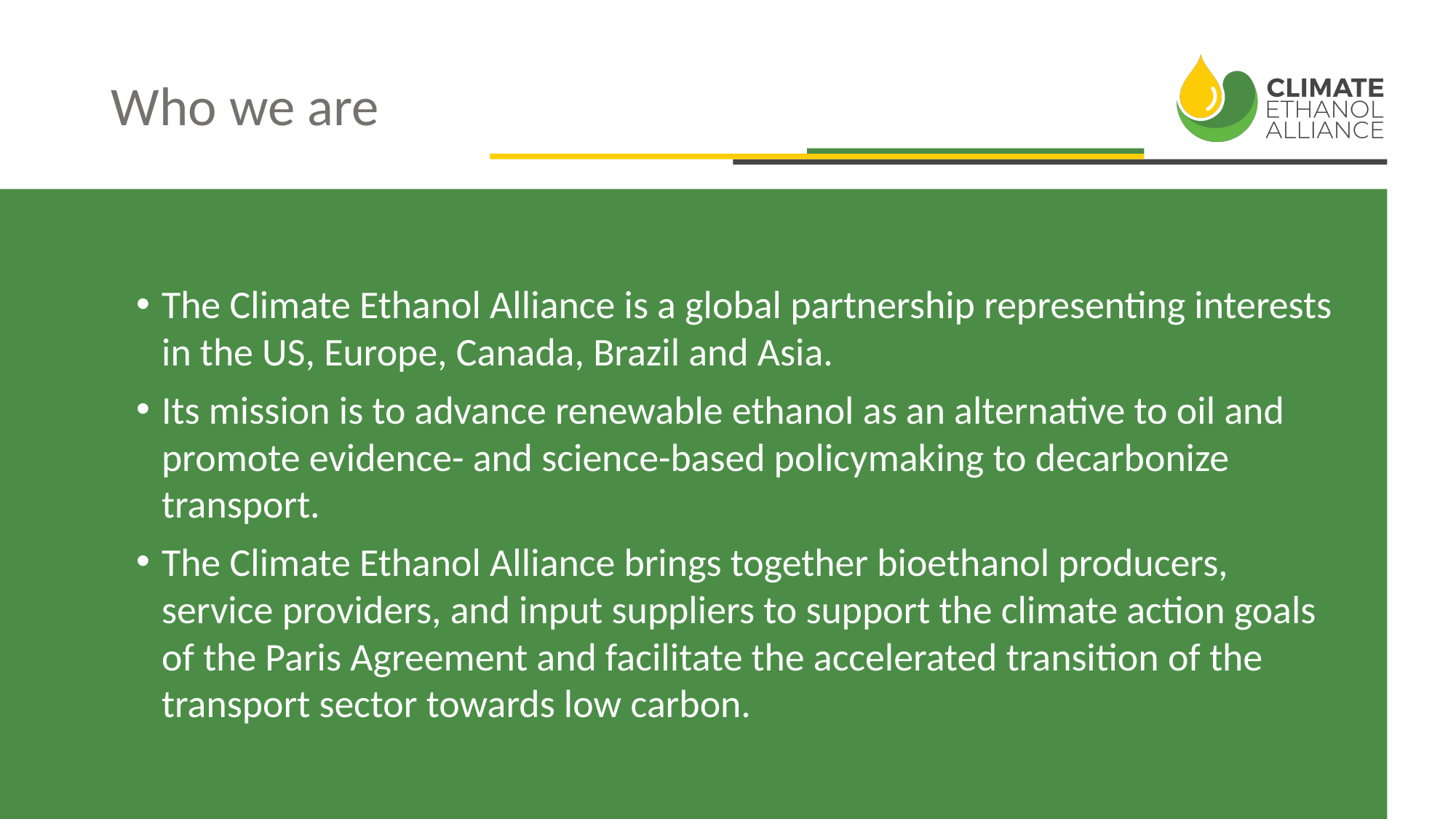

# Who we are
The Climate Ethanol Alliance is a global partnership representing interests in the US, Europe, Canada, Brazil and Asia.
Its mission is to advance renewable ethanol as an alternative to oil and promote evidence- and science-based policymaking to decarbonize transport.
The Climate Ethanol Alliance brings together bioethanol producers, service providers, and input suppliers to support the climate action goals of the Paris Agreement and facilitate the accelerated transition of the transport sector towards low carbon.